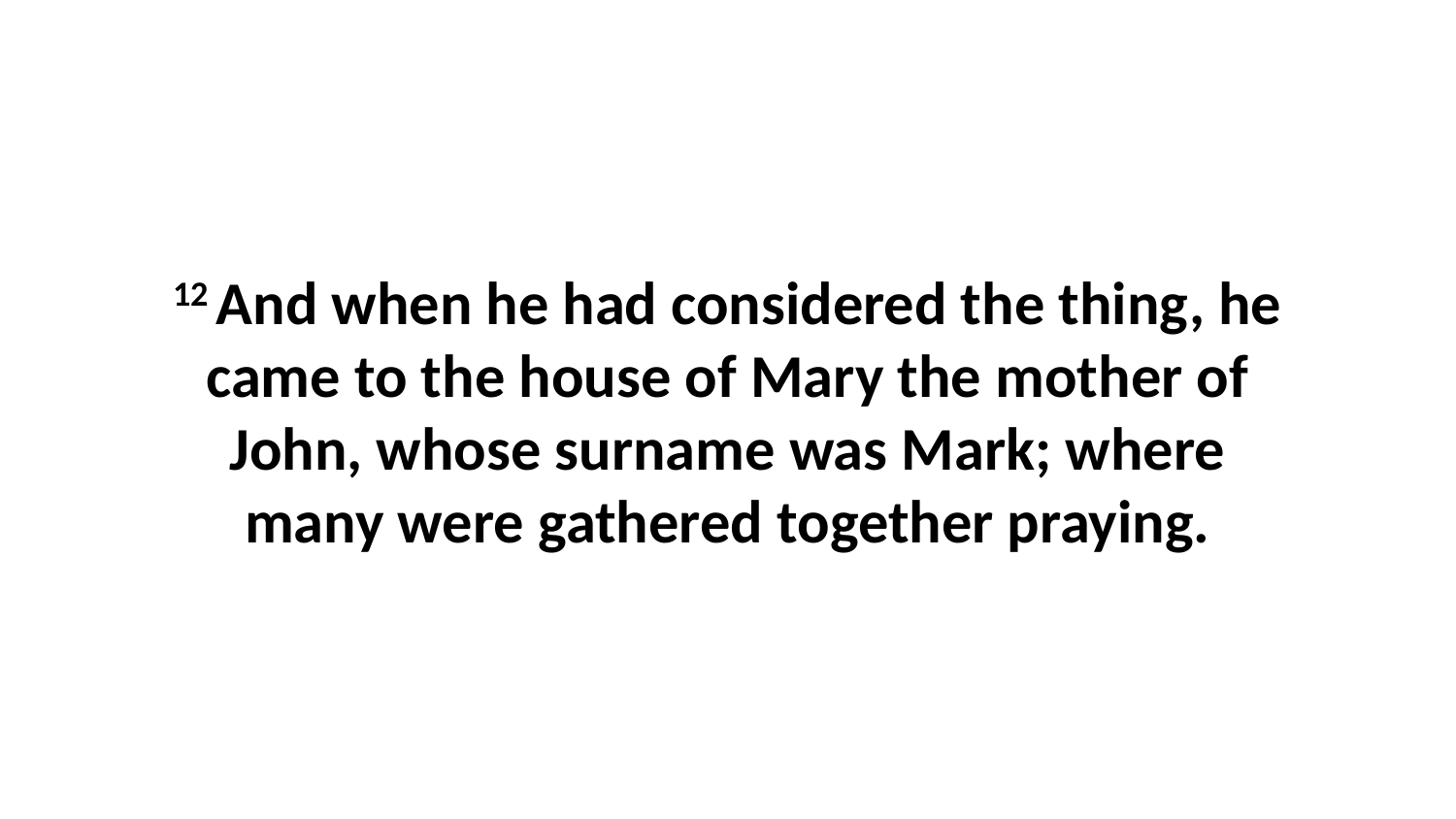

12 And when he had considered the thing, he came to the house of Mary the mother of John, whose surname was Mark; where many were gathered together praying.